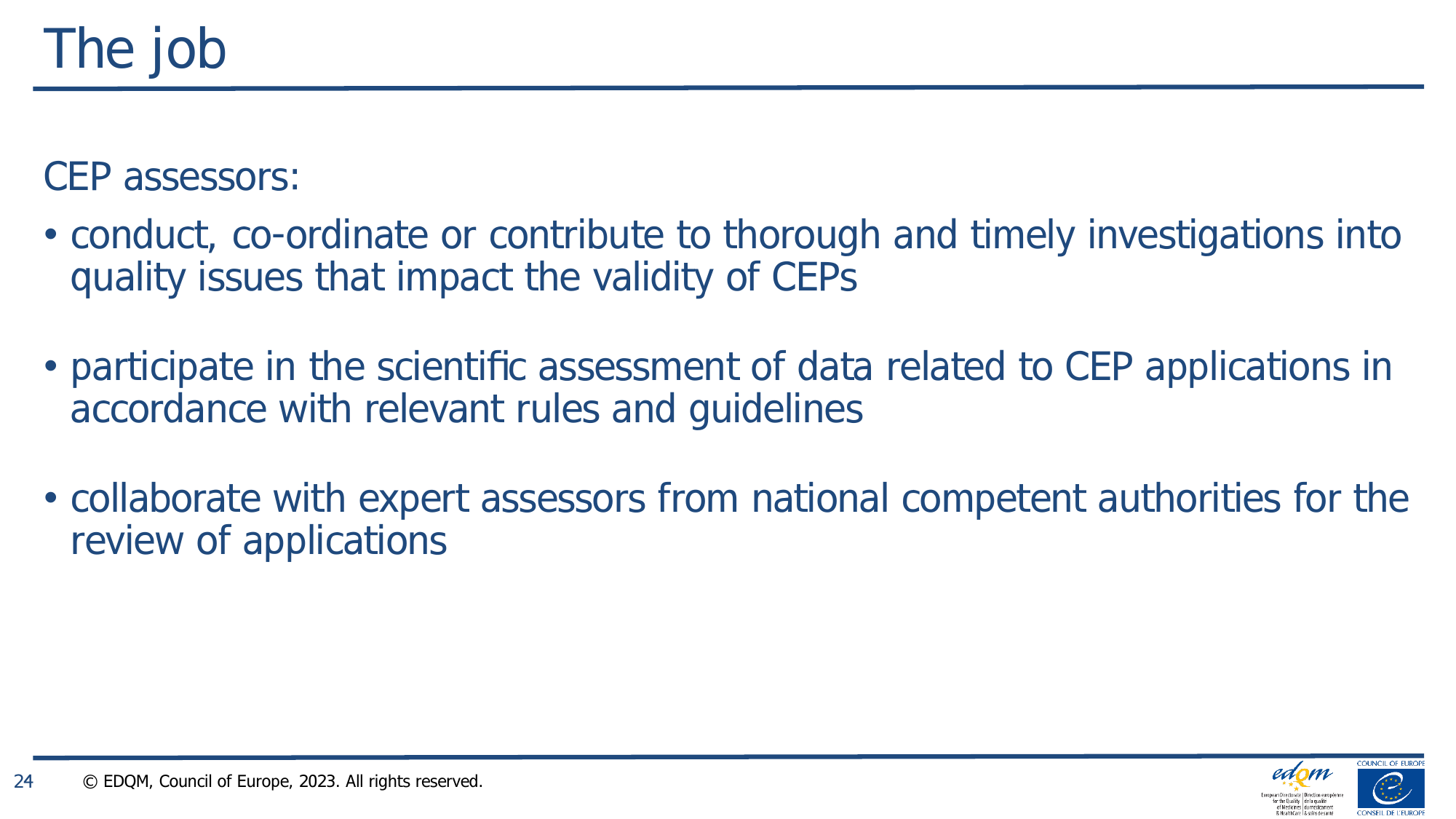

# The job
CEP assessors:
conduct, co-ordinate or contribute to thorough and timely investigations into quality issues that impact the validity of CEPs

participate in the scientific assessment of data related to CEP applications in accordance with relevant rules and guidelines

collaborate with expert assessors from national competent authorities for the review of applications